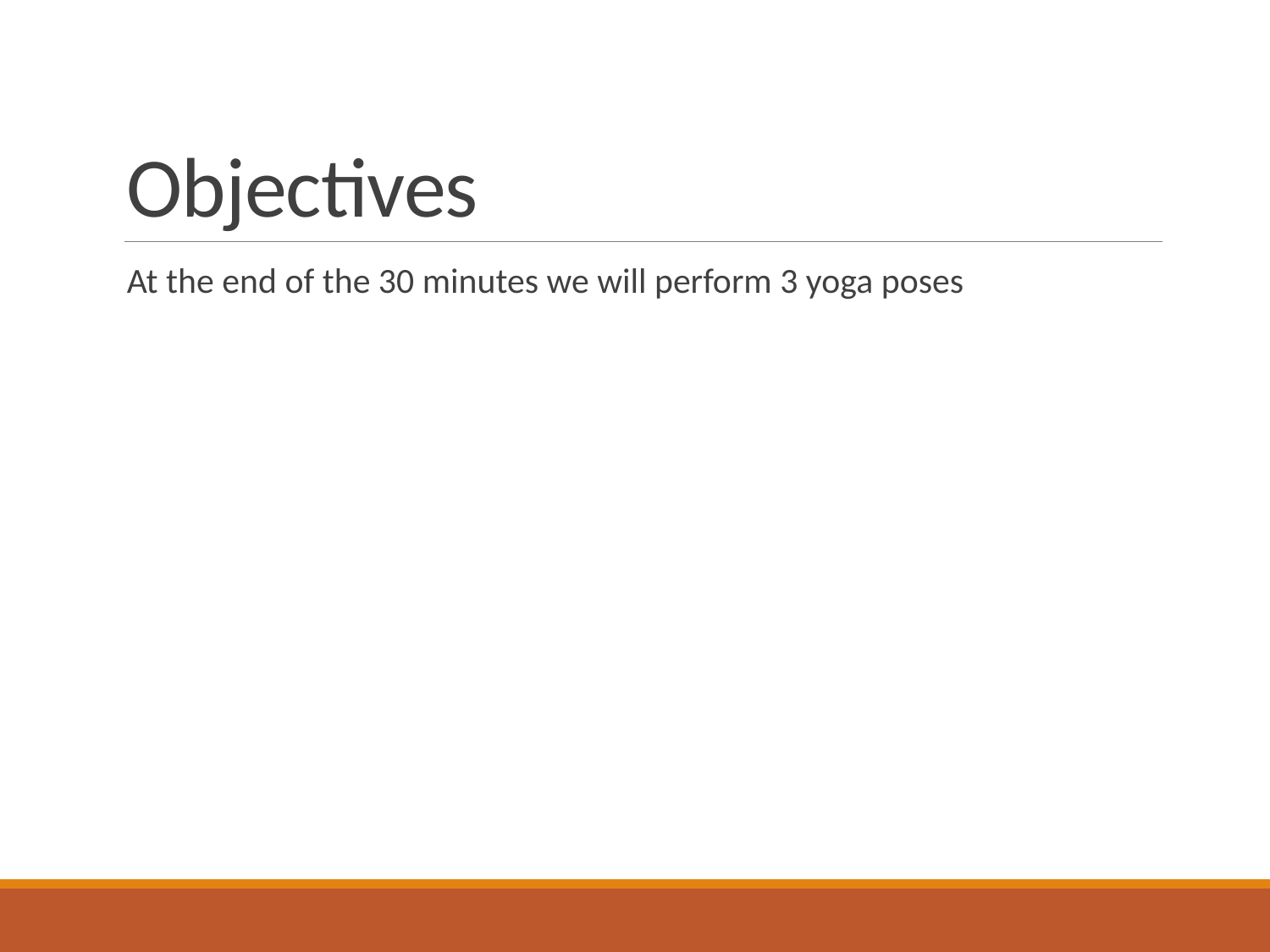

# Objectives
At the end of the 30 minutes we will perform 3 yoga poses